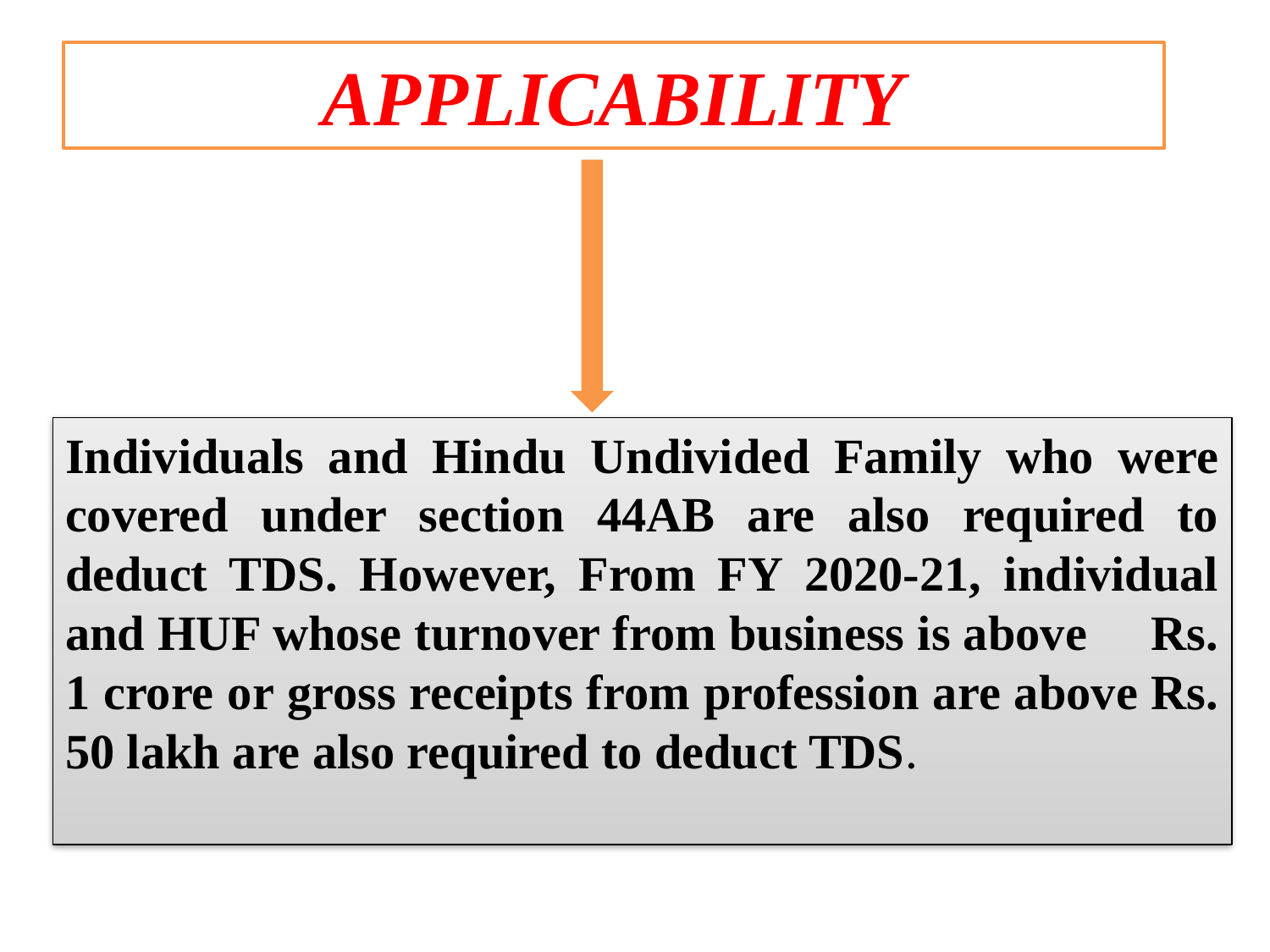

APPLICABILITY

Individuals and Hindu Undivided Family who were covered under section 44AB are also required to deduct TDS. However, From FY 2020-21, individual and HUF whose turnover from business is above     Rs. 1 crore or gross receipts from profession are above Rs. 50 lakh are also required to deduct TDS.